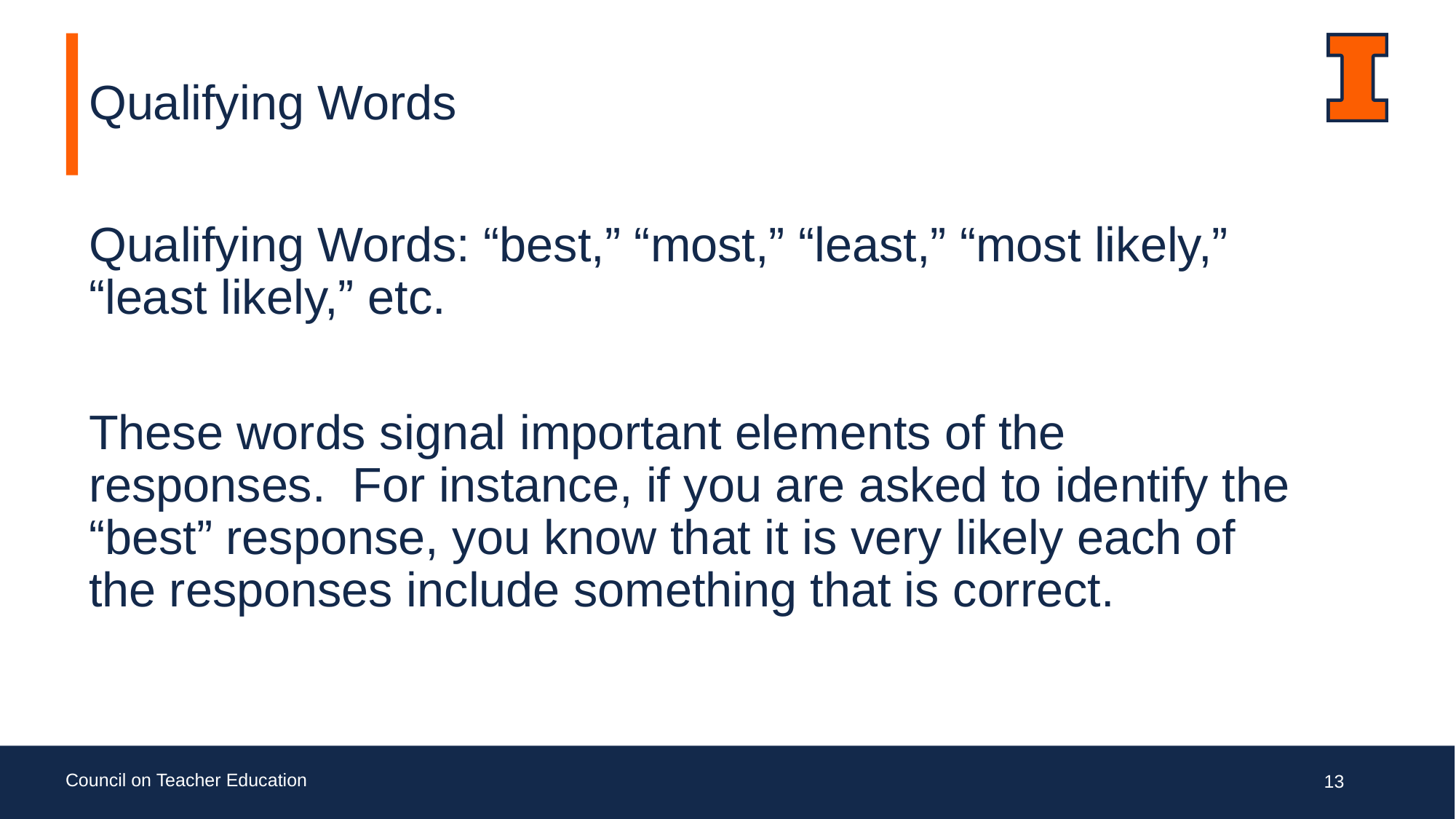

# Qualifying Words
Qualifying Words: “best,” “most,” “least,” “most likely,” “least likely,” etc.

These words signal important elements of the responses.  For instance, if you are asked to identify the “best” response, you know that it is very likely each of the responses include something that is correct.
Council on Teacher Education
13